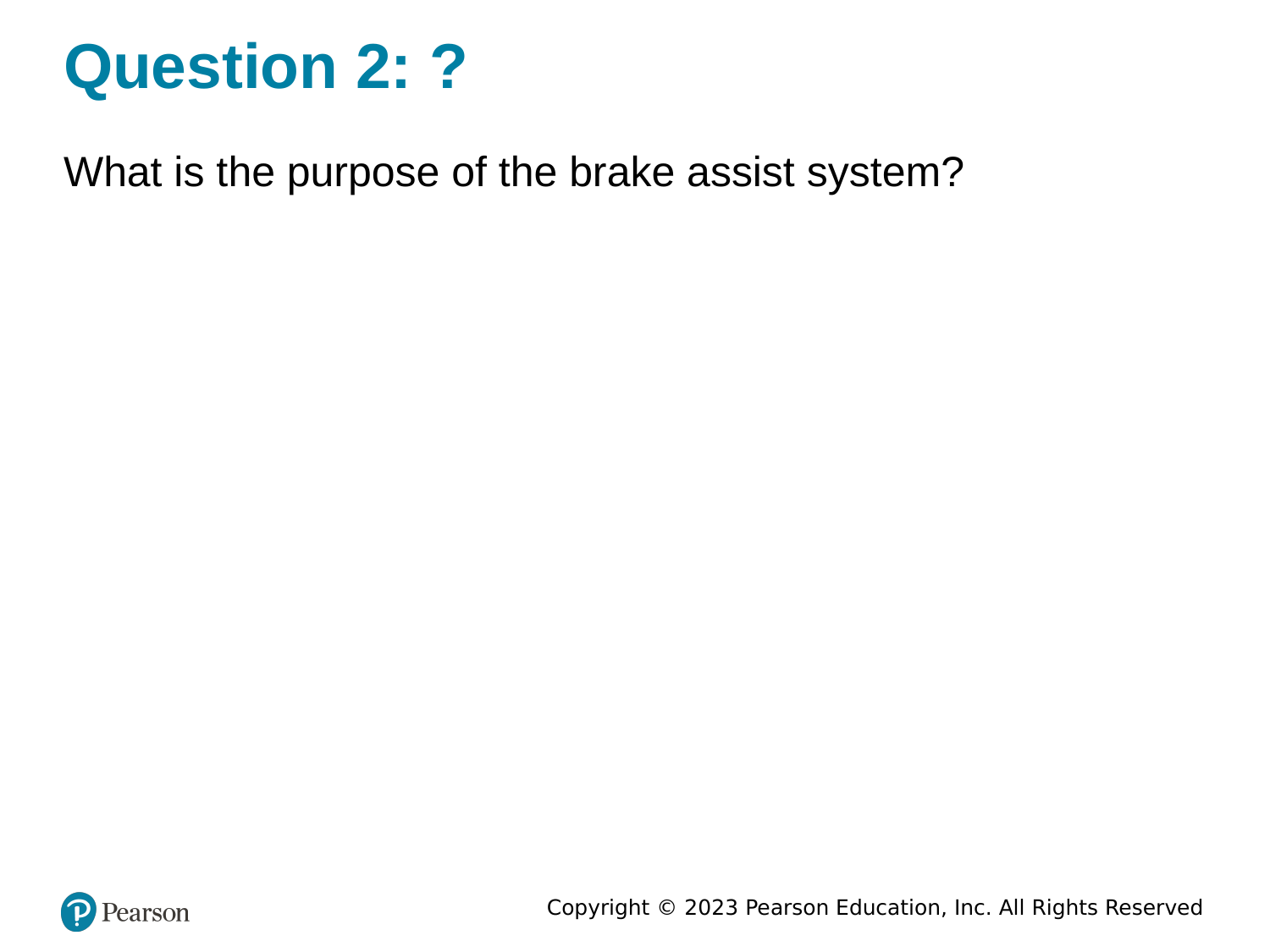

# Question 2: ?
What is the purpose of the brake assist system?